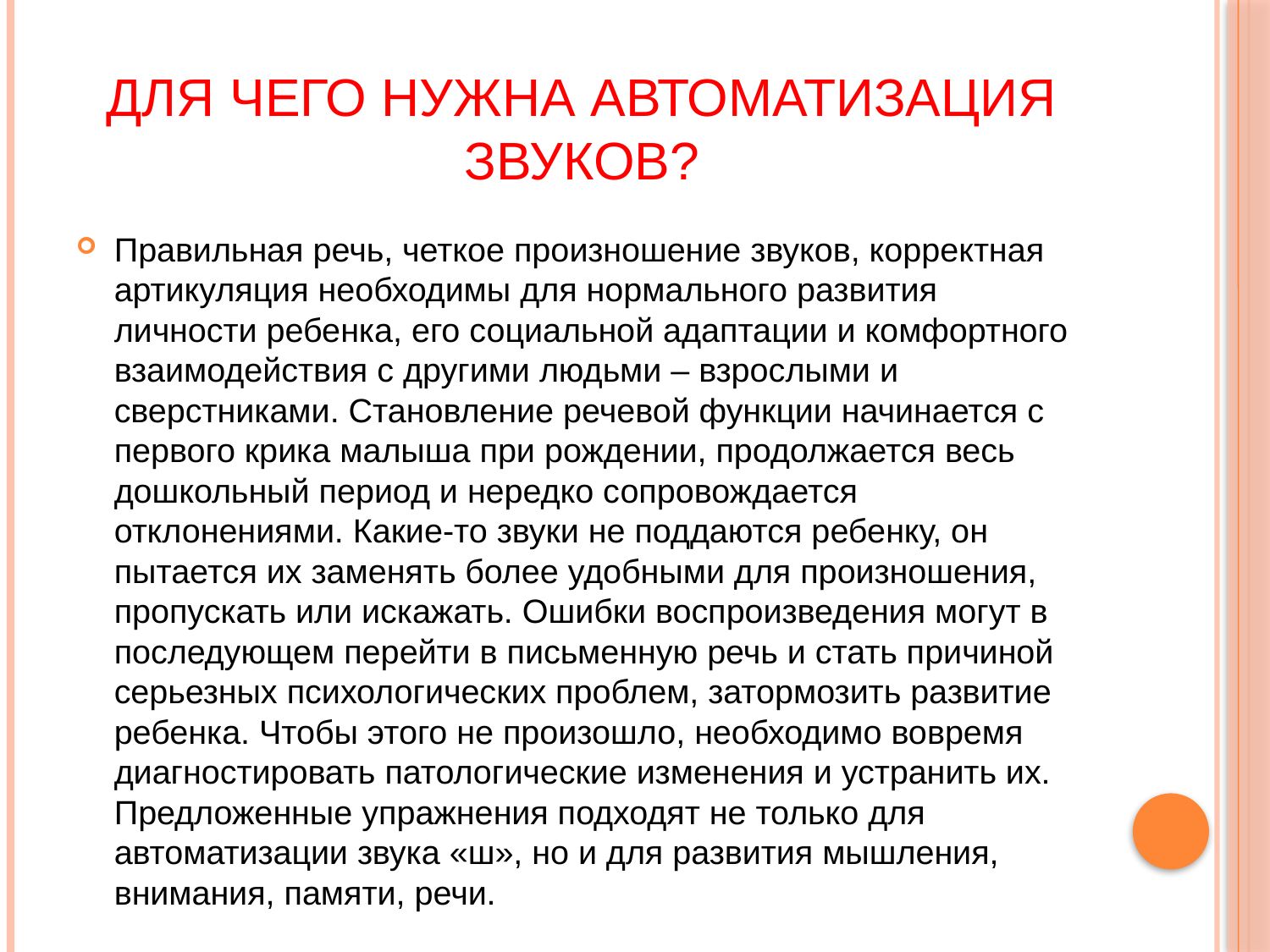

# Для чего нужна автоматизация звуков?
Правильная речь, четкое произношение звуков, корректная артикуляция необходимы для нормального развития личности ребенка, его социальной адаптации и комфортного взаимодействия с другими людьми – взрослыми и сверстниками. Становление речевой функции начинается с первого крика малыша при рождении, продолжается весь дошкольный период и нередко сопровождается отклонениями. Какие-то звуки не поддаются ребенку, он пытается их заменять более удобными для произношения, пропускать или искажать. Ошибки воспроизведения могут в последующем перейти в письменную речь и стать причиной серьезных психологических проблем, затормозить развитие ребенка. Чтобы этого не произошло, необходимо вовремя диагностировать патологические изменения и устранить их. Предложенные упражнения подходят не только для автоматизации звука «ш», но и для развития мышления, внимания, памяти, речи.